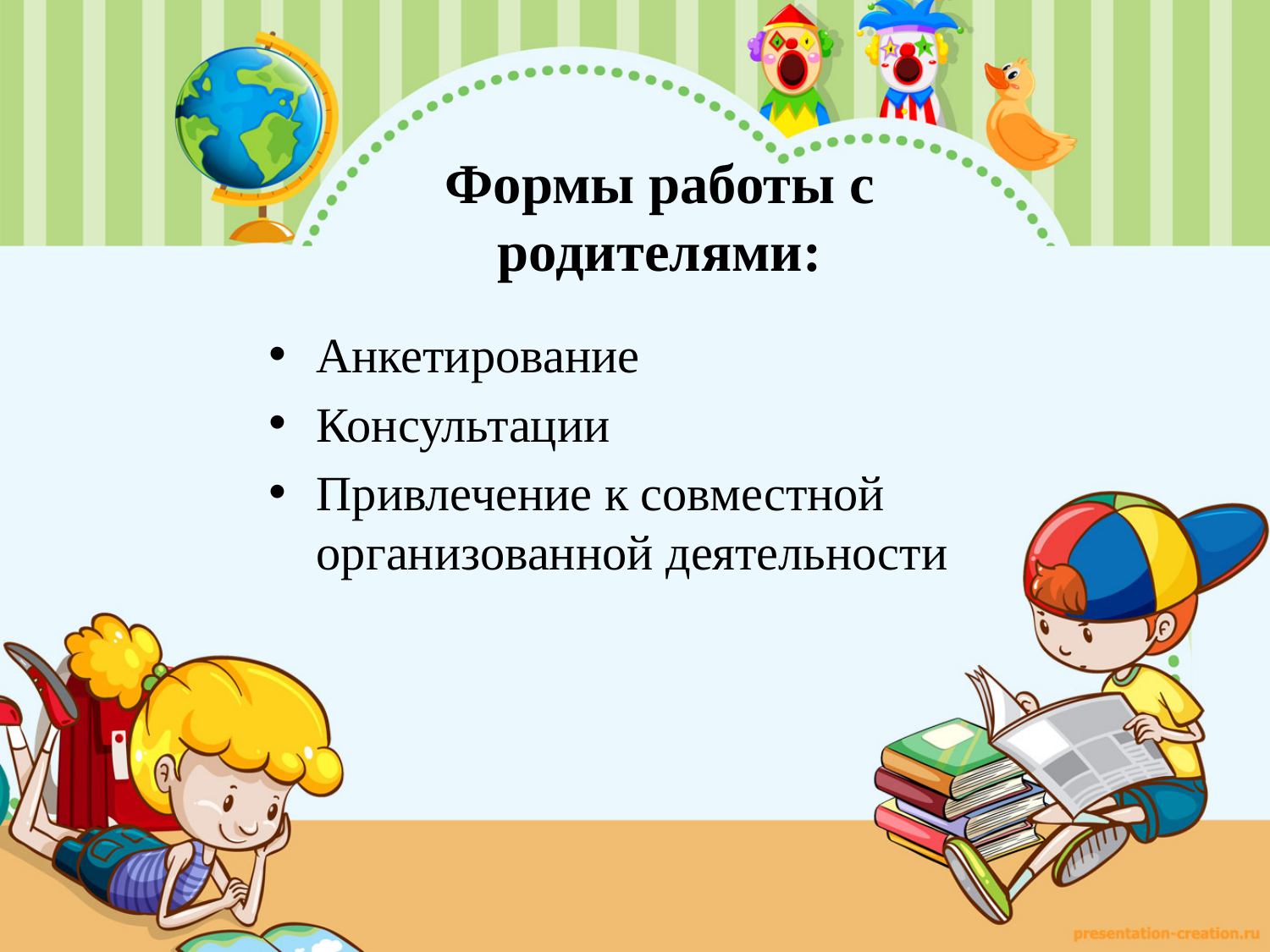

# Формы работы с родителями:
Анкетирование
Консультации
Привлечение к совместной организованной деятельности